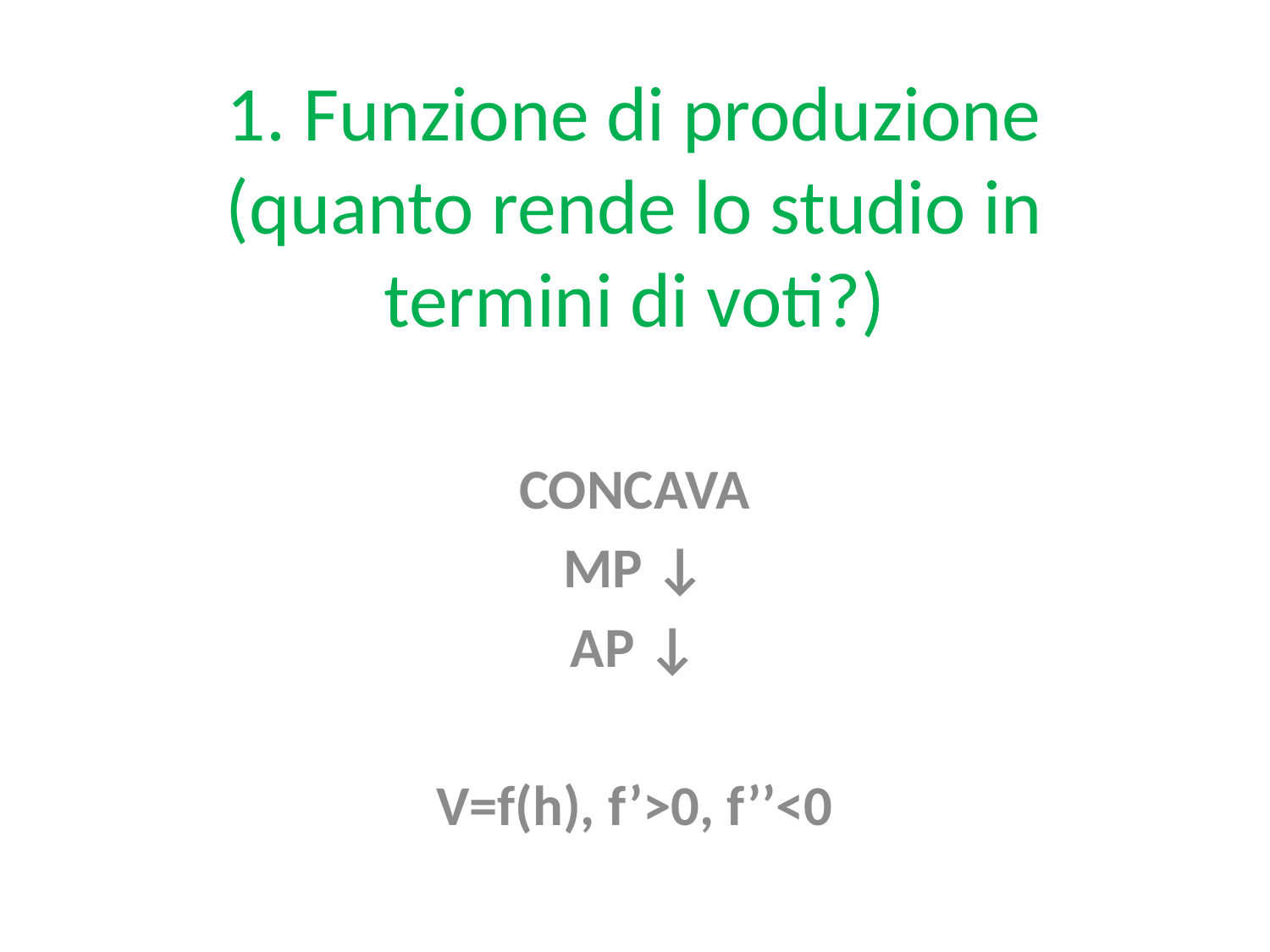

# 1. Funzione di produzione (quanto rende lo studio in termini di voti?)
CONCAVA
MP ↓
AP ↓

V=f(h), f’>0, f’’<0